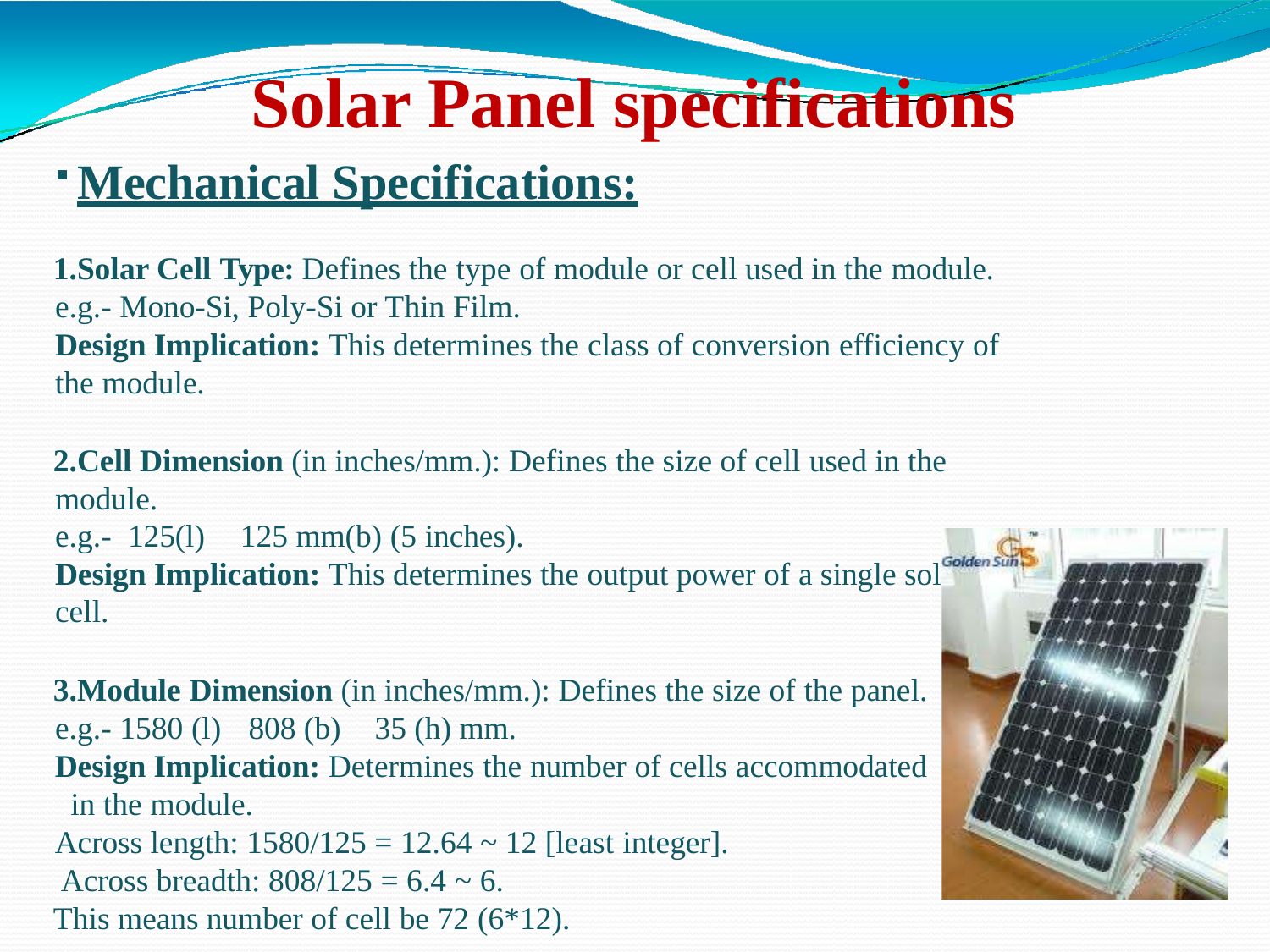

# Solar Panel specifications
Mechanical Specifications:
Solar Cell Type: Defines the type of module or cell used in the module.  e.g.- Mono-Si, Poly-Si or Thin Film.
Design Implication: This determines the class of conversion efficiency of the module.

Cell Dimension (in inches/mm.): Defines the size of cell used in the module.
e.g.-  125(l)	125 mm(b) (5 inches).
Design Implication: This determines the output power of a single solar cell.

Module Dimension (in inches/mm.): Defines the size of the panel.  e.g.- 1580 (l)	808 (b)	35 (h) mm.
Design Implication: Determines the number of cells accommodated  in the module.
Across length: 1580/125 = 12.64 ~ 12 [least integer].  Across breadth: 808/125 = 6.4 ~ 6.
This means number of cell be 72 (6*12).